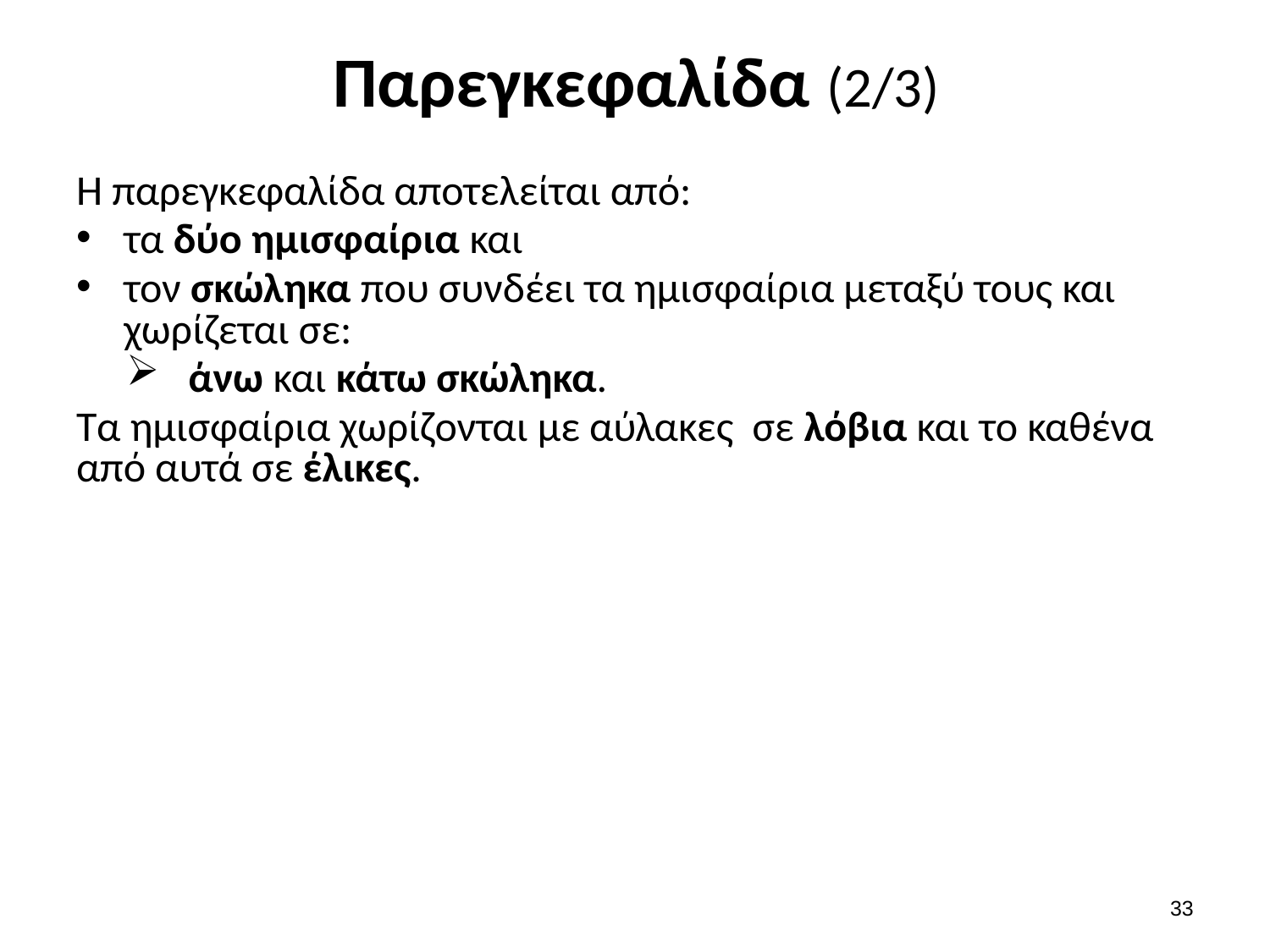

# Παρεγκεφαλίδα (2/3)
Η παρεγκεφαλίδα αποτελείται από:
τα δύο ημισφαίρια και
τον σκώληκα που συνδέει τα ημισφαίρια μεταξύ τους και χωρίζεται σε:
άνω και κάτω σκώληκα.
Τα ημισφαίρια χωρίζονται με αύλακες  σε λόβια και το καθένα από αυτά σε έλικες.
33